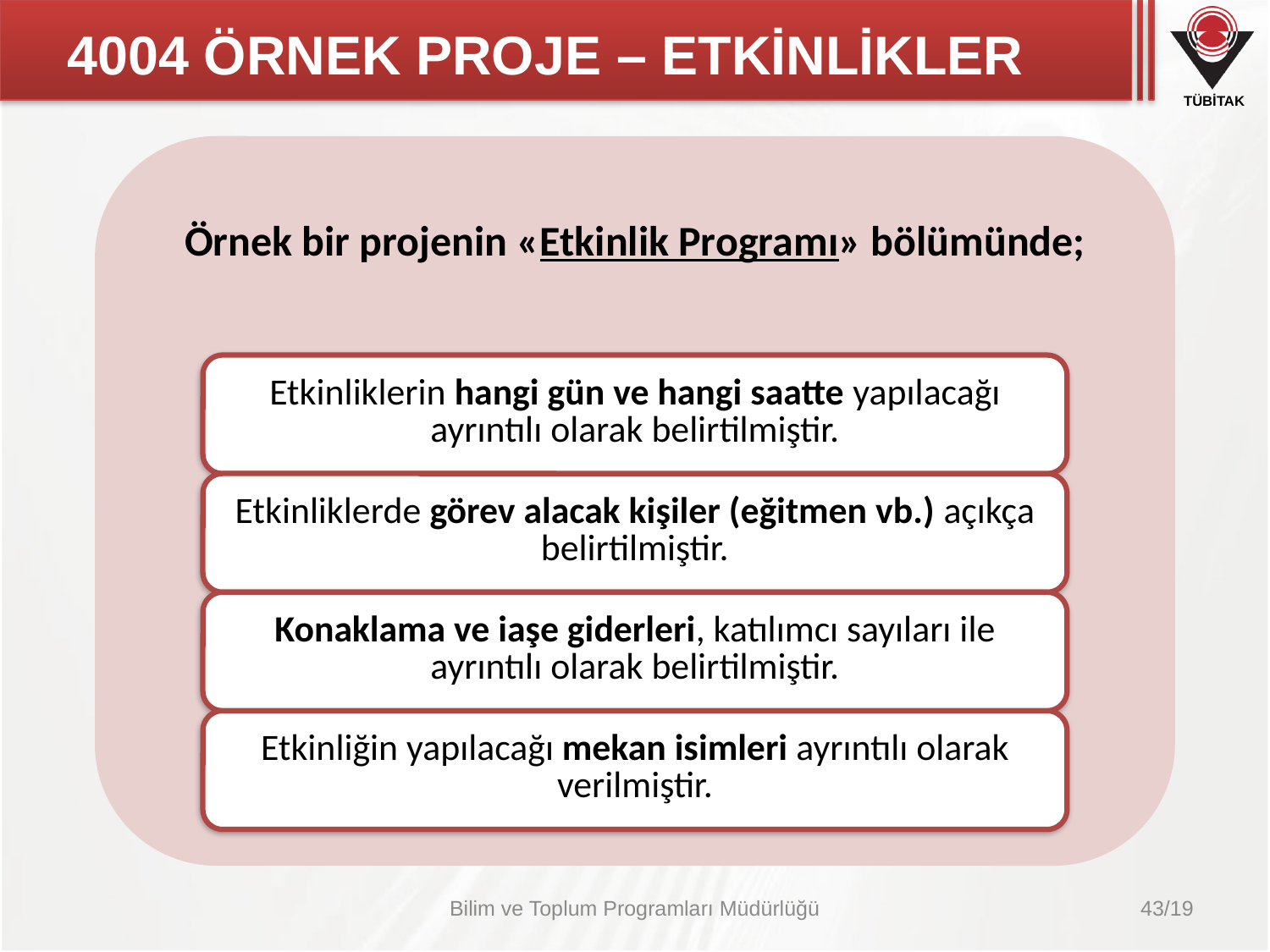

4004 ÖRNEK PROJE – ETKİNLİKLER
Örnek bir projenin «Etkinlik Programı» bölümünde;
Etkinliklerin hangi gün ve hangi saatte yapılacağı ayrıntılı olarak belirtilmiştir.
Konaklama ve iaşe giderleri, katılımcı sayıları ile ayrıntılı olarak belirtilmiştir.
Etkinliklerde görev alacak kişiler (eğitmen vb.) açıkça belirtilmiştir.
Etkinliğin yapılacağı mekan isimleri ayrıntılı olarak verilmiştir.
Bilim ve Toplum Programları Müdürlüğü
43/19